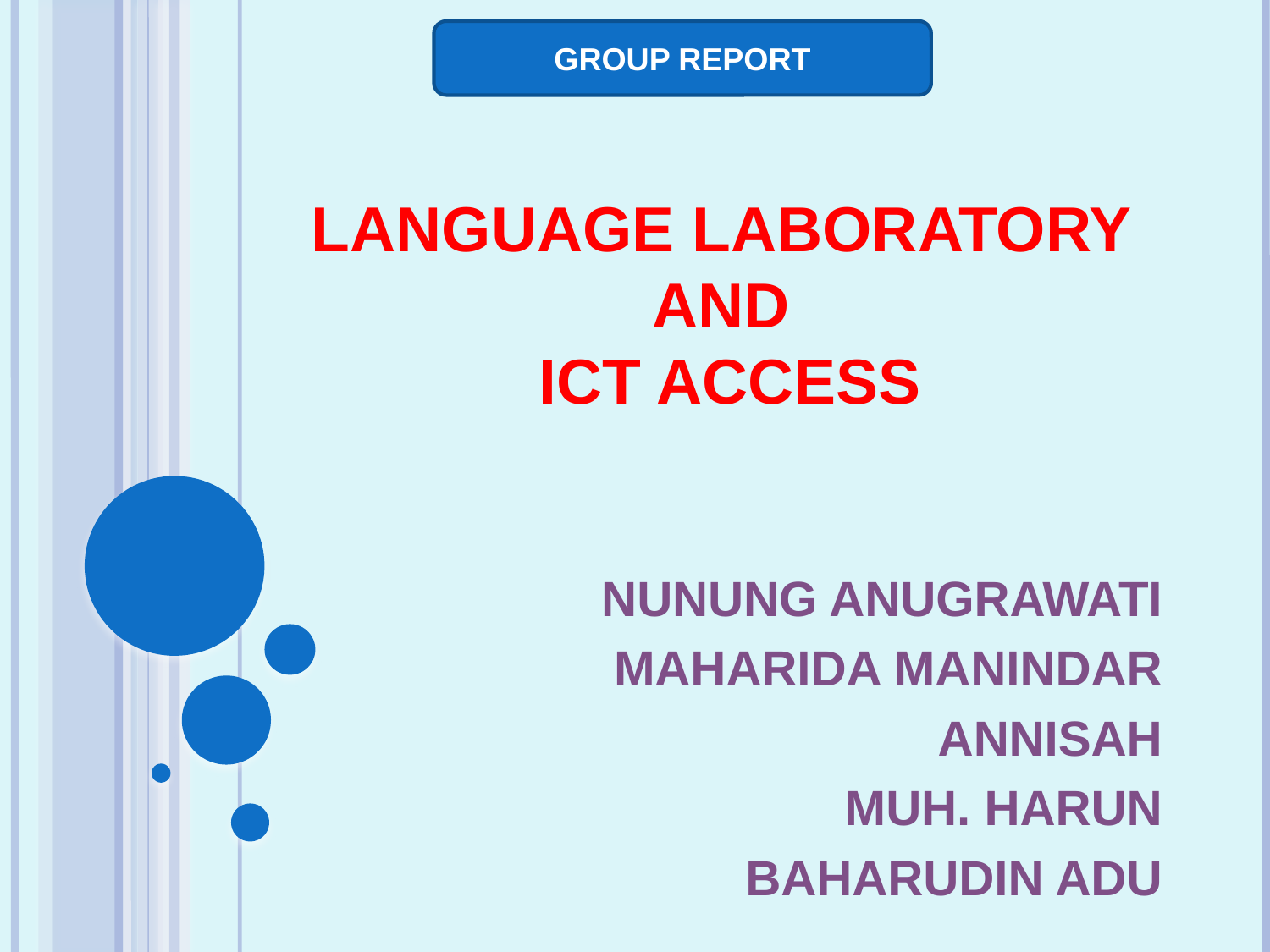

GROUP REPORT
# LANGUAGE LABORATORY AND ICT ACCESS
NUNUNG ANUGRAWATI
MAHARIDA MANINDAR
ANNISAH
MUH. HARUN
BAHARUDIN ADU